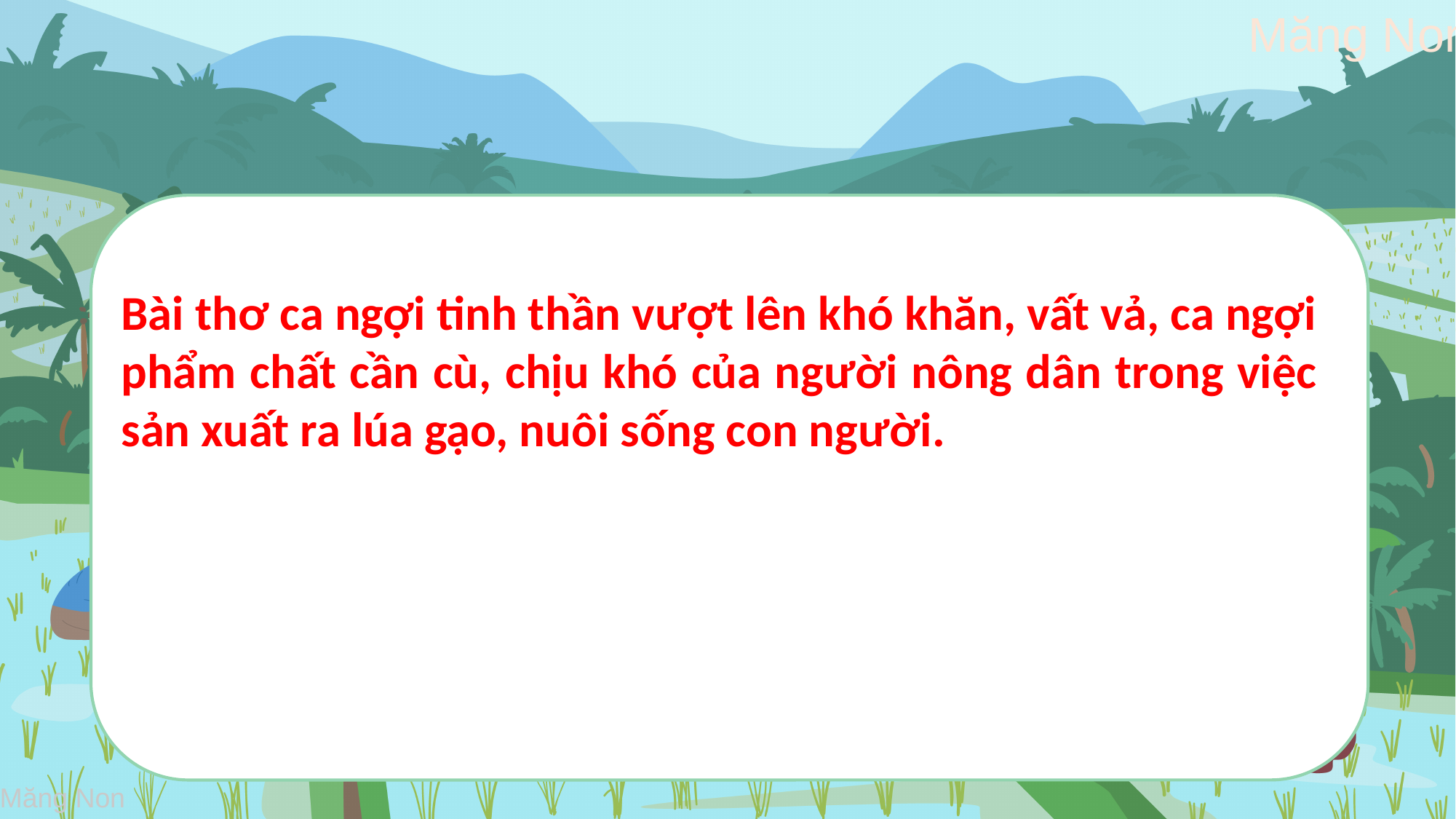

Bài thơ ca ngợi tinh thần vượt lên khó khăn, vất vả, ca ngợi phẩm chất cần cù, chịu khó của người nông dân trong việc sản xuất ra lúa gạo, nuôi sống con người.